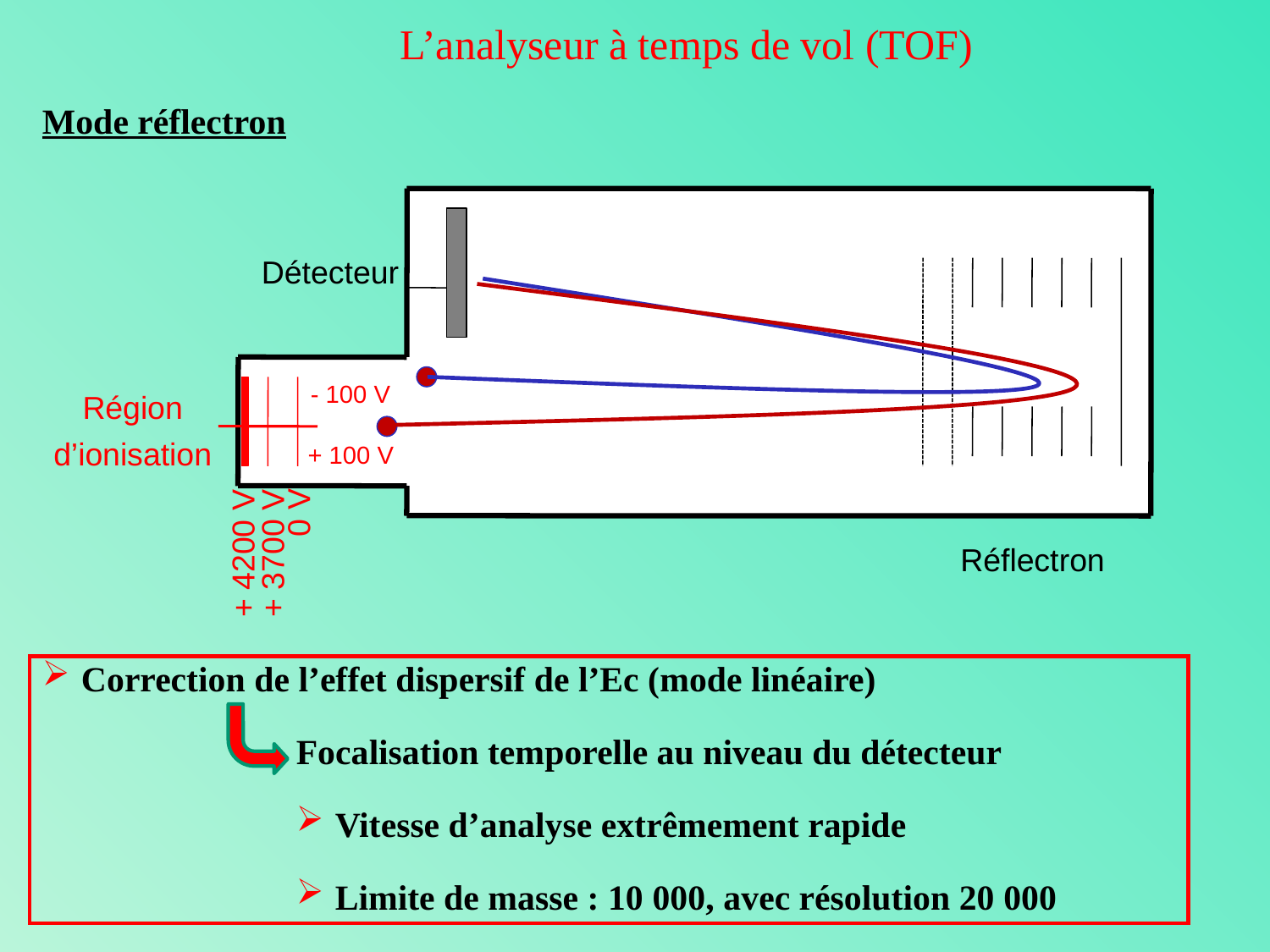

L’analyseur à temps de vol (TOF)
Mode réflectron

Détecteur

- 100 V

Région
d’ionisation
+ 100 V
 0 V
+ 4200 V
+ 3700 V
Réflectron

 Correction de l’effet dispersif de l’Ec (mode linéaire)

Focalisation temporelle au niveau du détecteur

 Vitesse d’analyse extrêmement rapide

 Limite de masse : 10 000, avec résolution 20 000